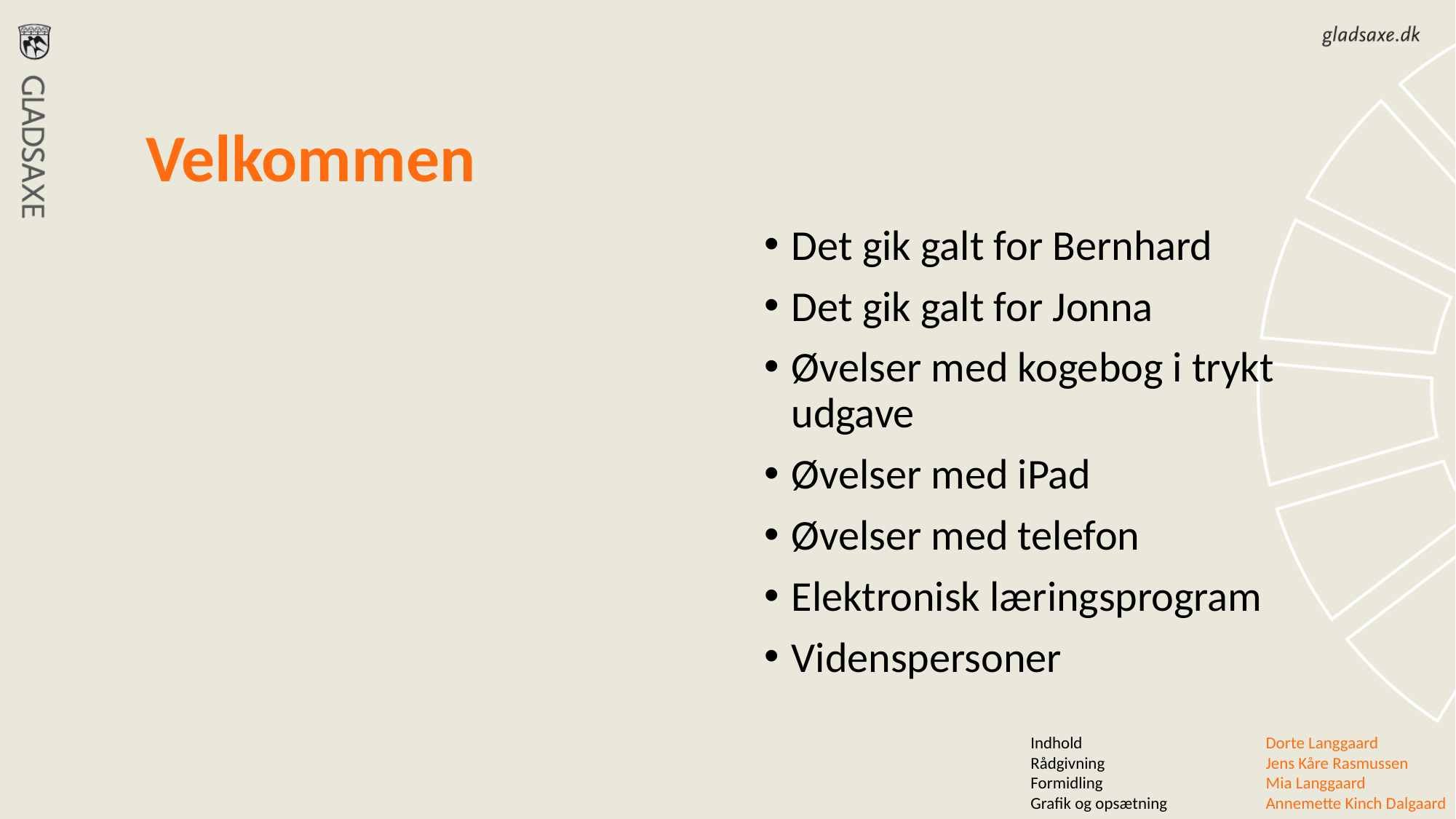

# Velkommen

Det gik galt for Bernhard
Det gik galt for Jonna
Øvelser med kogebog i trykt udgave
Øvelser med iPad
Øvelser med telefon
Elektronisk læringsprogram
Videnspersoner
Indhold	Dorte Langgaard
Rådgivning 	Jens Kåre Rasmussen
Formidling 	Mia Langgaard
Grafik og opsætning	Annemette Kinch Dalgaard